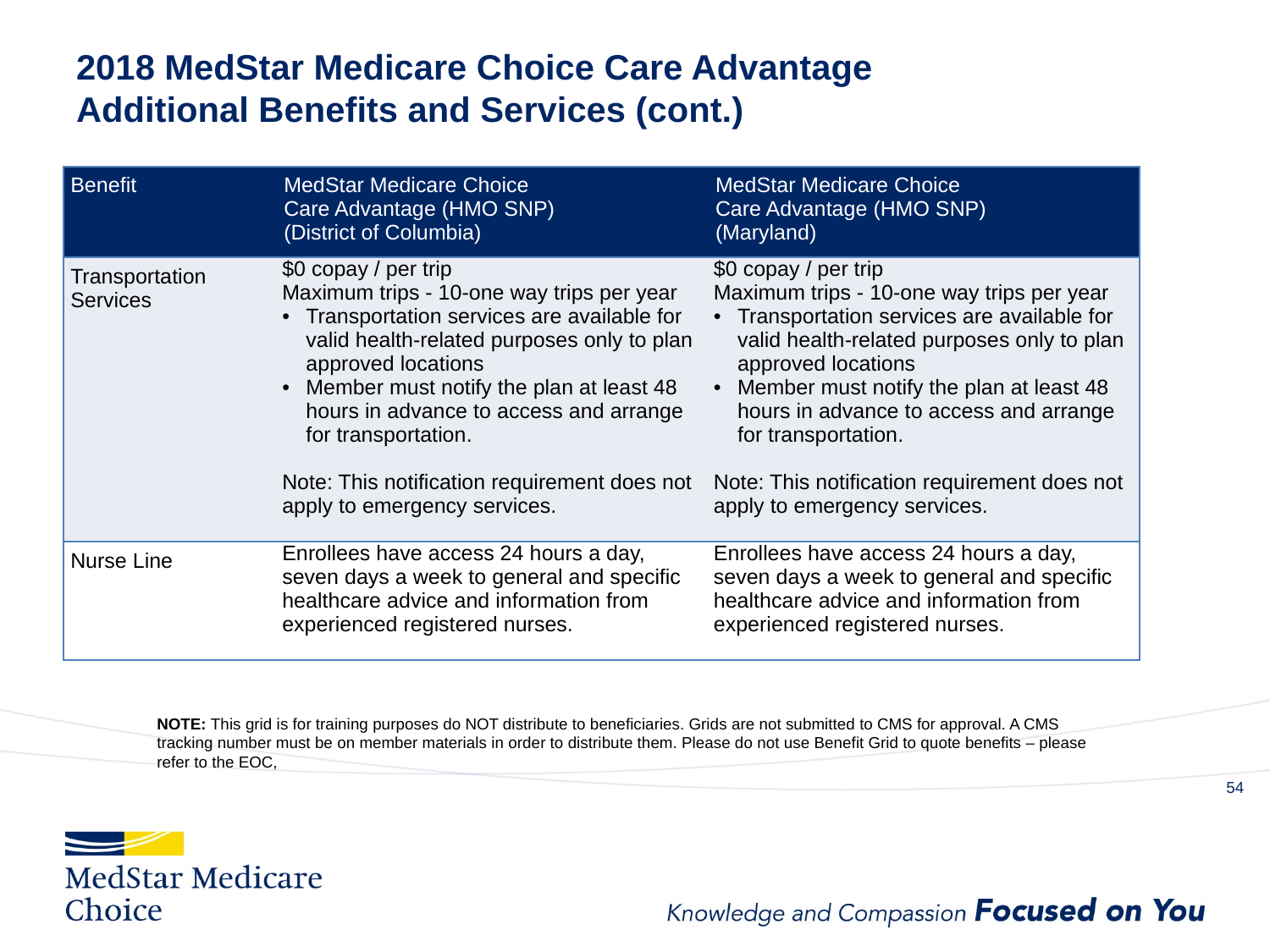

# 2018 MedStar Medicare Choice Care Advantage Additional Benefits and Services (cont.)
| Benefit | MedStar Medicare Choice Care Advantage (HMO SNP) (District of Columbia) | MedStar Medicare Choice Care Advantage (HMO SNP) (Maryland) |
| --- | --- | --- |
| Transportation Services | $0 copay / per trip Maximum trips - 10-one way trips per year Transportation services are available for valid health-related purposes only to plan approved locations Member must notify the plan at least 48 hours in advance to access and arrange for transportation. Note: This notification requirement does not apply to emergency services. | $0 copay / per trip Maximum trips - 10-one way trips per year Transportation services are available for valid health-related purposes only to plan approved locations Member must notify the plan at least 48 hours in advance to access and arrange for transportation. Note: This notification requirement does not apply to emergency services. |
| Nurse Line | Enrollees have access 24 hours a day, seven days a week to general and specific healthcare advice and information from experienced registered nurses. | Enrollees have access 24 hours a day, seven days a week to general and specific healthcare advice and information from experienced registered nurses. |
NOTE: This grid is for training purposes do NOT distribute to beneficiaries. Grids are not submitted to CMS for approval. A CMS tracking number must be on member materials in order to distribute them. Please do not use Benefit Grid to quote benefits – please refer to the EOC,
54